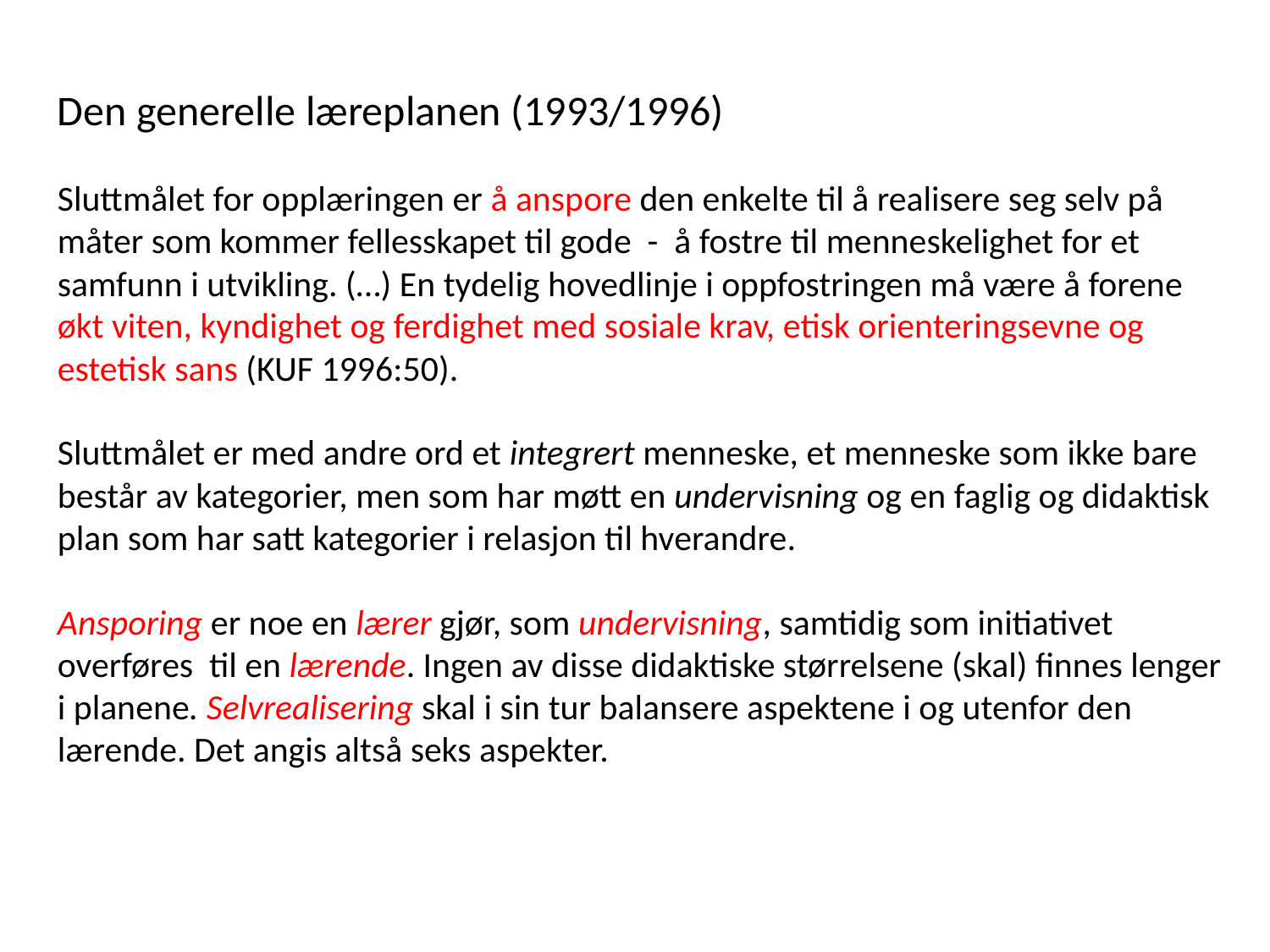

Den generelle læreplanen (1993/1996)

Sluttmålet for opplæringen er å anspore den enkelte til å realisere seg selv på måter som kommer fellesskapet til gode  -  å fostre til menneskelighet for et samfunn i utvikling. (…) En tydelig hovedlinje i oppfostringen må være å forene økt viten, kyndighet og ferdighet med sosiale krav, etisk orienteringsevne og estetisk sans (KUF 1996:50).

Sluttmålet er med andre ord et integrert menneske, et menneske som ikke bare består av kategorier, men som har møtt en undervisning og en faglig og didaktisk plan som har satt kategorier i relasjon til hverandre.

Ansporing er noe en lærer gjør, som undervisning, samtidig som initiativet overføres  til en lærende. Ingen av disse didaktiske størrelsene (skal) finnes lenger i planene. Selvrealisering skal i sin tur balansere aspektene i og utenfor den lærende. Det angis altså seks aspekter.